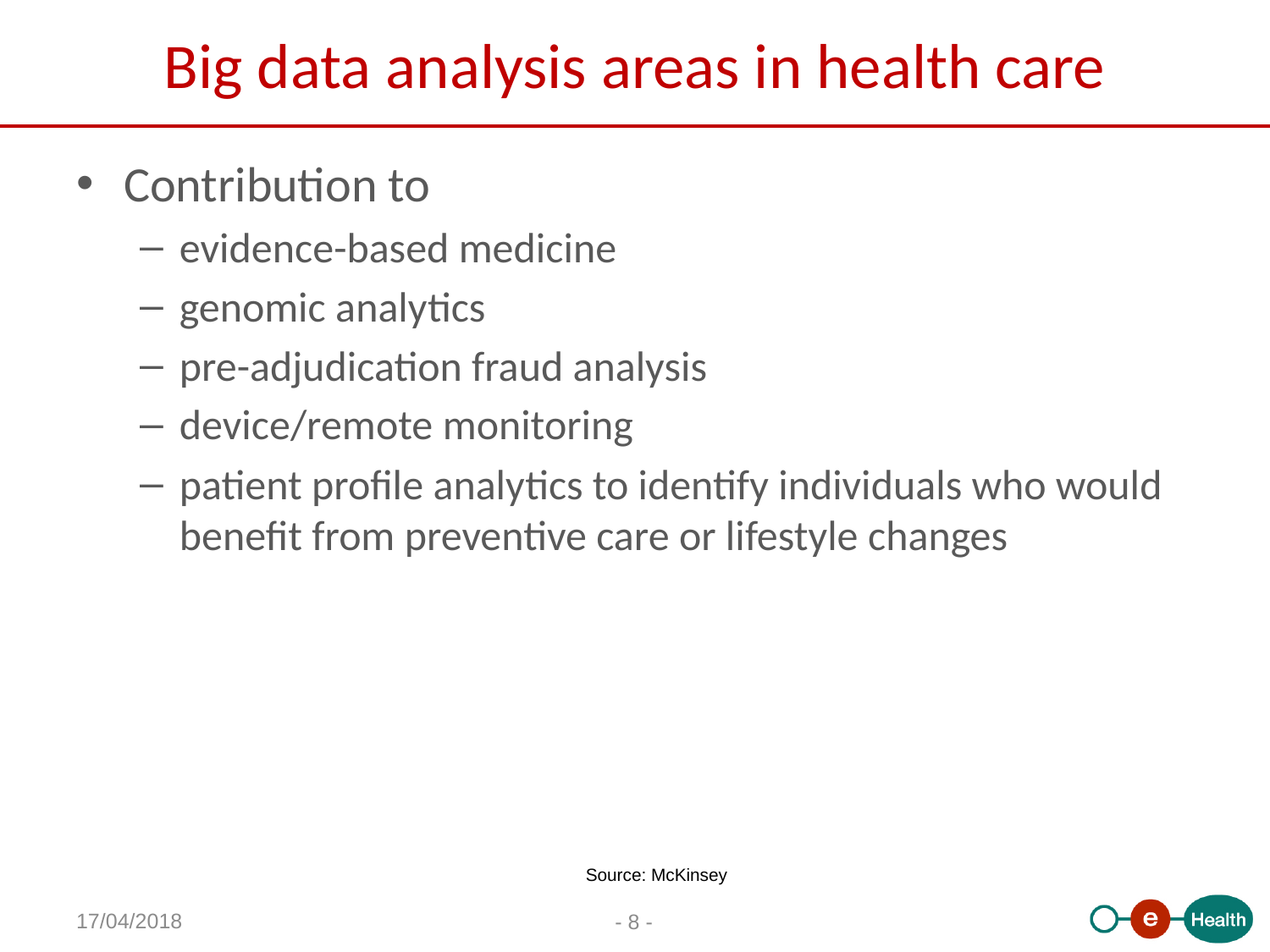

# Big data analysis areas in health care
Contribution to
evidence-based medicine
genomic analytics
pre-adjudication fraud analysis
device/remote monitoring
patient profile analytics to identify individuals who would benefit from preventive care or lifestyle changes

Source: McKinsey
17/04/2018
8